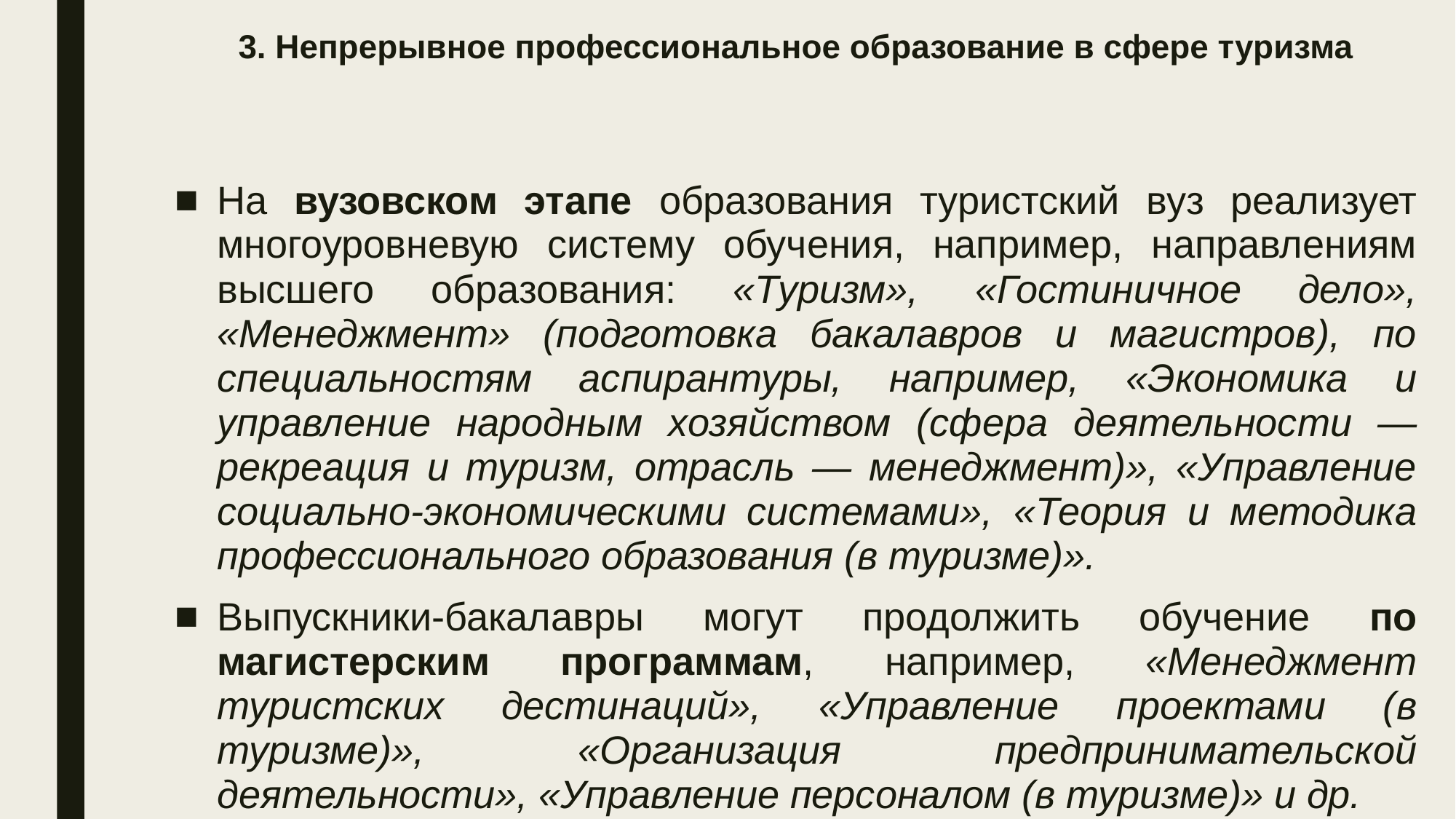

# 3. Непрерывное профессиональное образование в сфере туризма
На вузовском этапе образования туристский вуз реализует многоуровневую систему обучения, например, направлениям высшего образования: «Туризм», «Гостиничное дело», «Менеджмент» (подготовка бакалавров и магистров), по специальностям аспирантуры, например, «Экономика и управление народным хозяйством (сфера деятельности — рекреация и туризм, отрасль — менеджмент)», «Управление социально-экономическими системами», «Теория и методика профессионального образования (в туризме)».
Выпускники-бакалавры могут продолжить обучение по магистерским программам, например, «Менеджмент туристских дестинаций», «Управление проектами (в туризме)», «Организация предпринимательской деятельности», «Управление персоналом (в туризме)» и др.